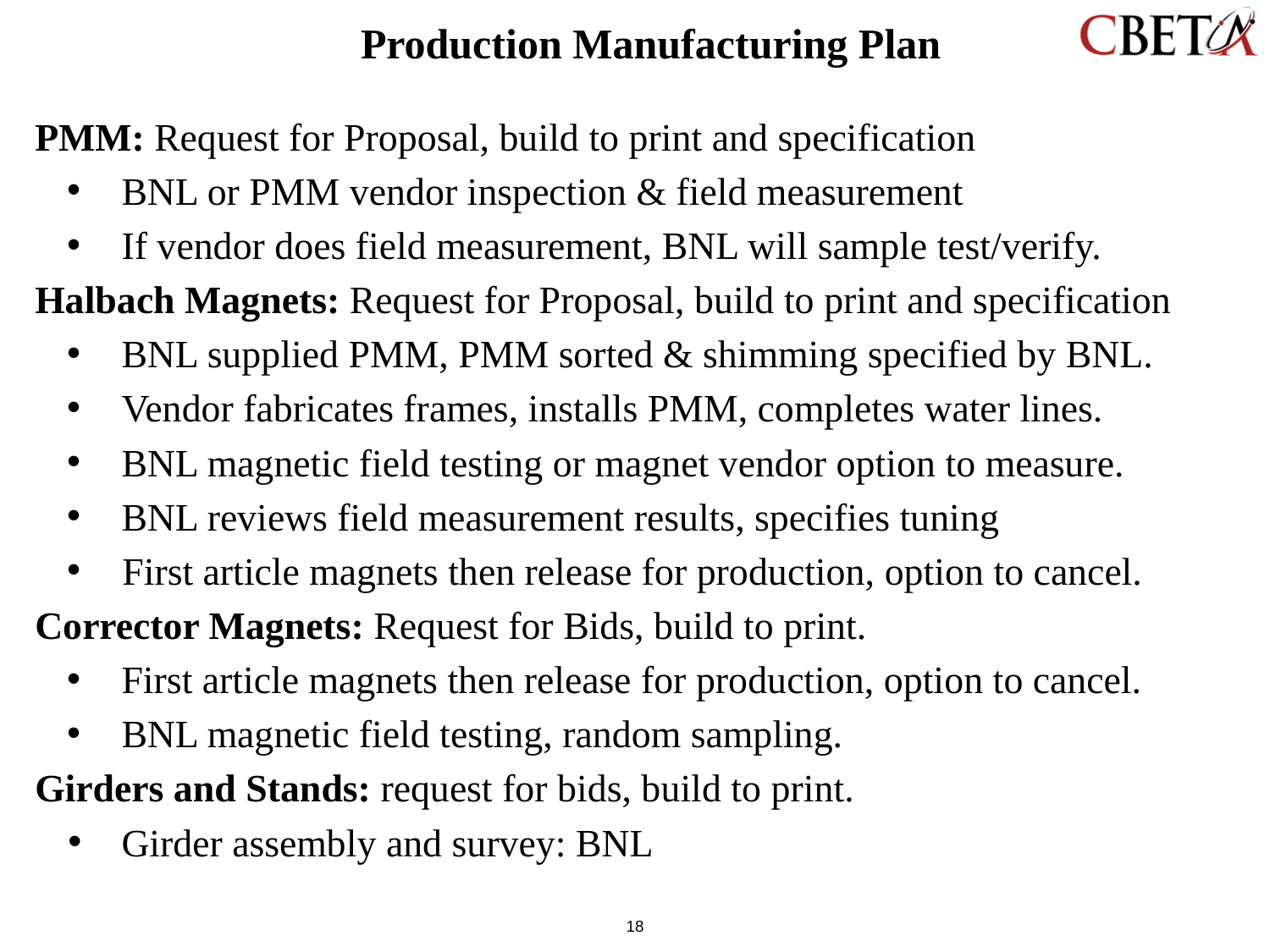

# Production Manufacturing Plan
PMM: Request for Proposal, build to print and specification
BNL or PMM vendor inspection & field measurement
If vendor does field measurement, BNL will sample test/verify.
Halbach Magnets: Request for Proposal, build to print and specification
BNL supplied PMM, PMM sorted & shimming specified by BNL.
Vendor fabricates frames, installs PMM, completes water lines.
BNL magnetic field testing or magnet vendor option to measure.
BNL reviews field measurement results, specifies tuning
First article magnets then release for production, option to cancel.
Corrector Magnets: Request for Bids, build to print.
First article magnets then release for production, option to cancel.
BNL magnetic field testing, random sampling.
Girders and Stands: request for bids, build to print.
Girder assembly and survey: BNL
18